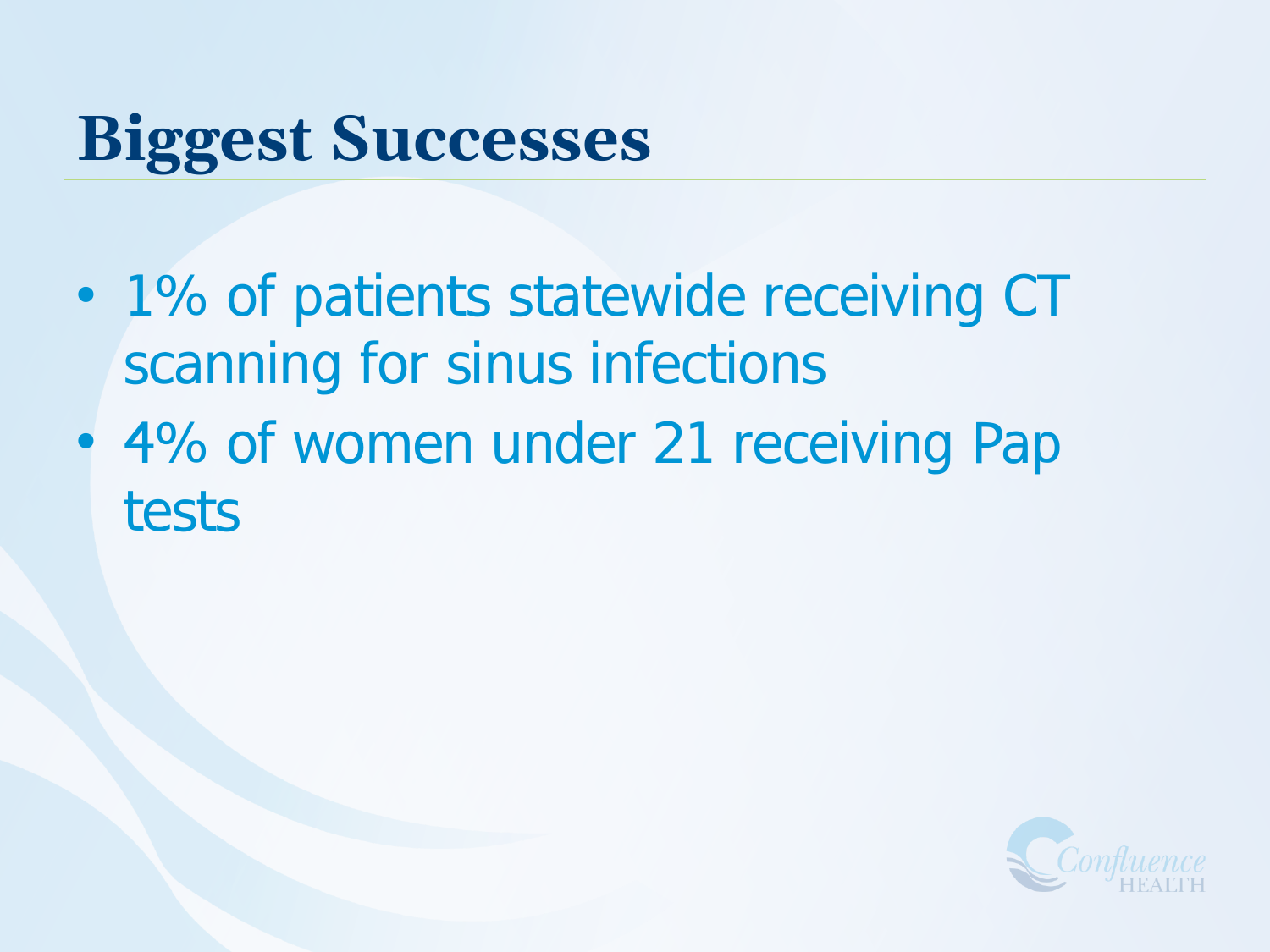

# Biggest Successes
1% of patients statewide receiving CT scanning for sinus infections
4% of women under 21 receiving Pap tests